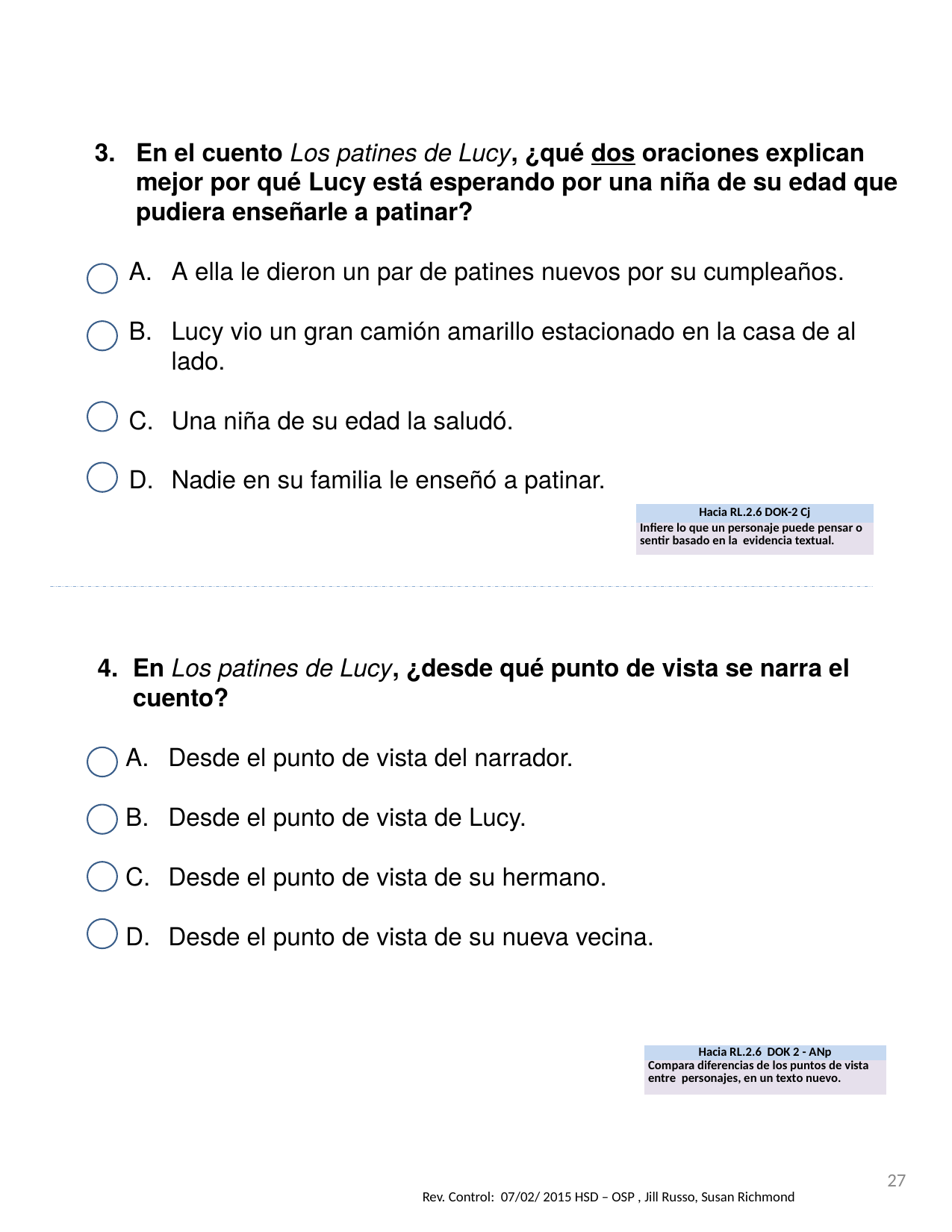

En el cuento Los patines de Lucy, ¿qué dos oraciones explican mejor por qué Lucy está esperando por una niña de su edad que pudiera enseñarle a patinar?

A ella le dieron un par de patines nuevos por su cumpleaños.

Lucy vio un gran camión amarillo estacionado en la casa de al lado.

Una niña de su edad la saludó.

Nadie en su familia le enseñó a patinar.

| Hacia RL.2.6 DOK-2 Cj |
| --- |
| Infiere lo que un personaje puede pensar o sentir basado en la evidencia textual. |

En Los patines de Lucy, ¿desde qué punto de vista se narra el cuento?

Desde el punto de vista del narrador.

Desde el punto de vista de Lucy.

Desde el punto de vista de su hermano.

Desde el punto de vista de su nueva vecina.

| Hacia RL.2.6 DOK 2 - ANp |
| --- |
| Compara diferencias de los puntos de vista entre personajes, en un texto nuevo. |
27